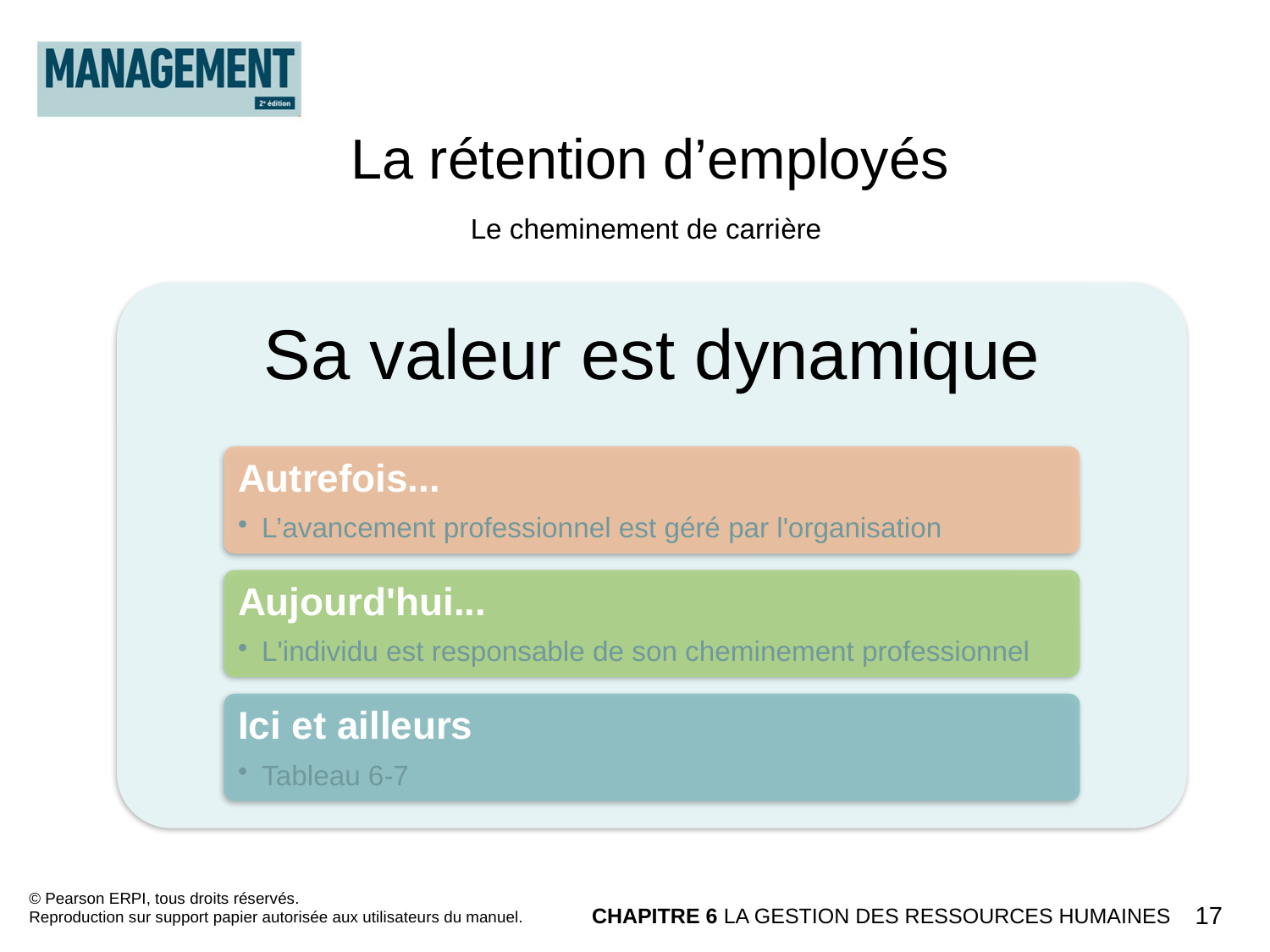

La rétention d’employés

Le cheminement de carrière

Sa valeur est dynamique
Autrefois...
L’avancement professionnel est géré par l'organisation
Aujourd'hui...
L'individu est responsable de son cheminement professionnel
Ici et ailleurs
Tableau 6-7
© Pearson ERPI, tous droits réservés.
Reproduction sur support papier autorisée aux utilisateurs du manuel.

CHAPITRE 6 LA GESTION DES RESSOURCES HUMAINES
17